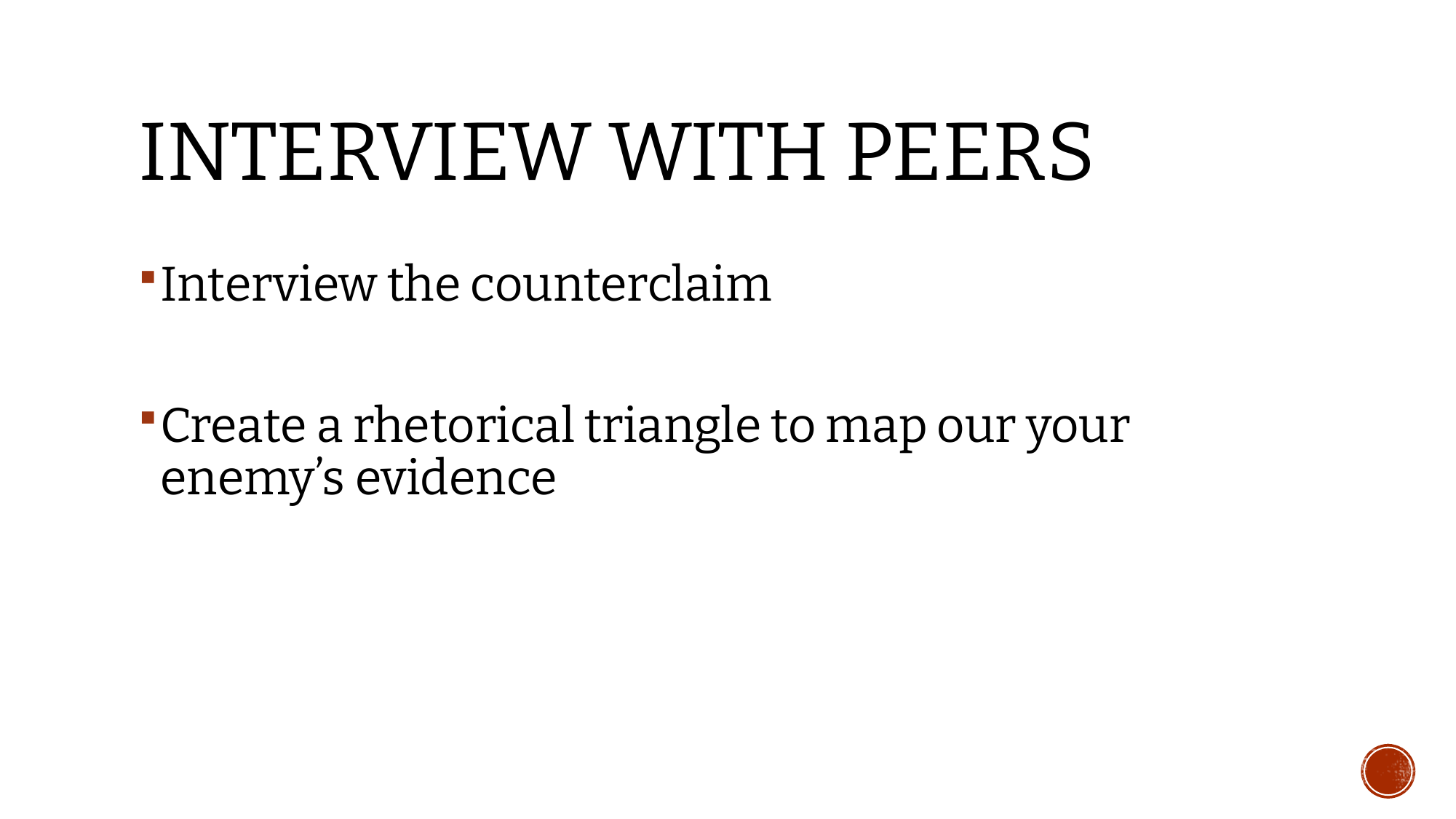

# Interview with peers
Interview the counterclaim

Create a rhetorical triangle to map our your enemy’s evidence